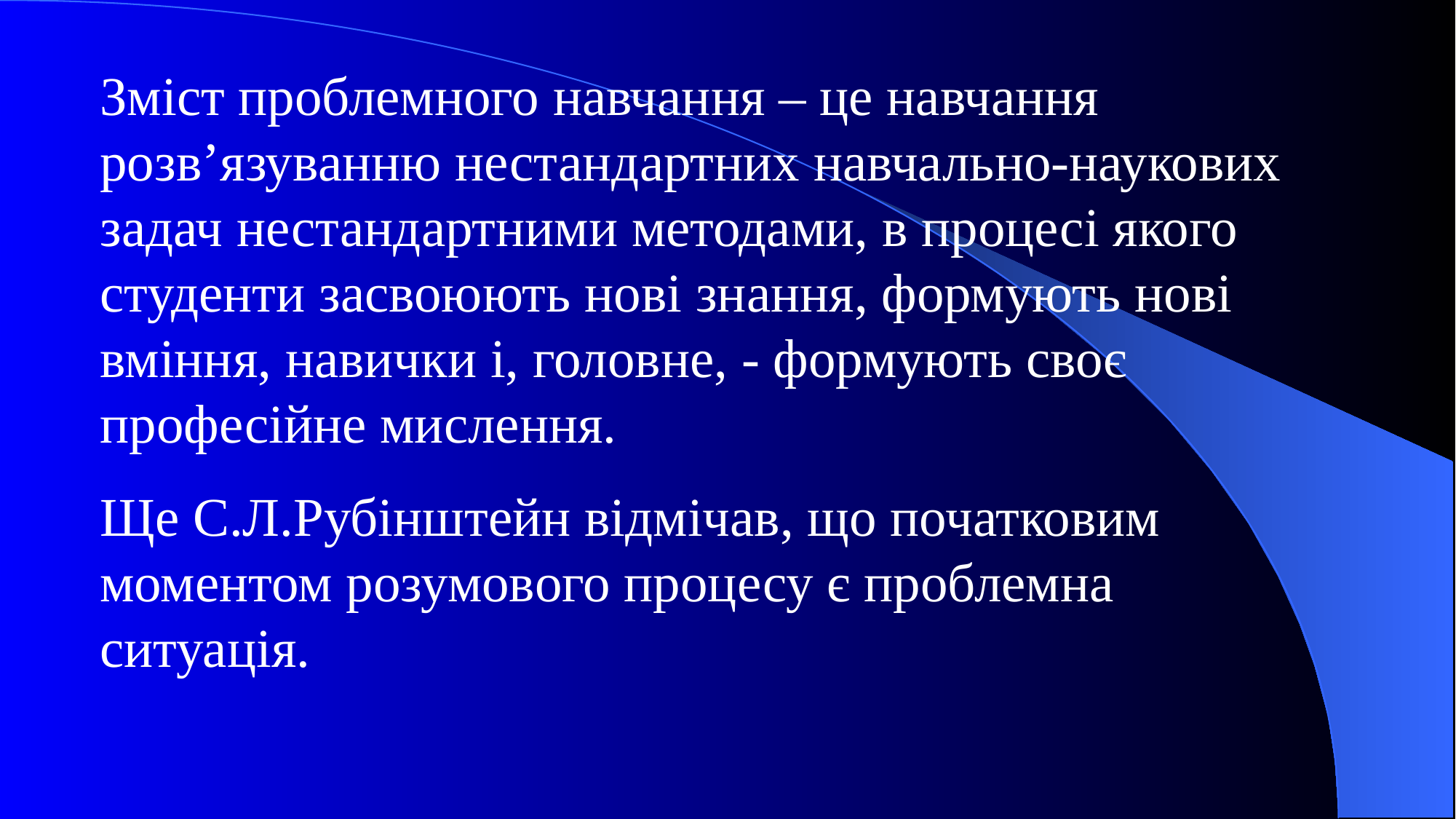

Зміст проблемного навчання – це навчання розв’язуванню нестандартних навчально-наукових задач нестандартними методами, в процесі якого студенти засвоюють нові знання, формують нові вміння, навички і, головне, - формують своє професійне мислення.
Ще С.Л.Рубінштейн відмічав, що початковим моментом розумового процесу є проблемна ситуація.